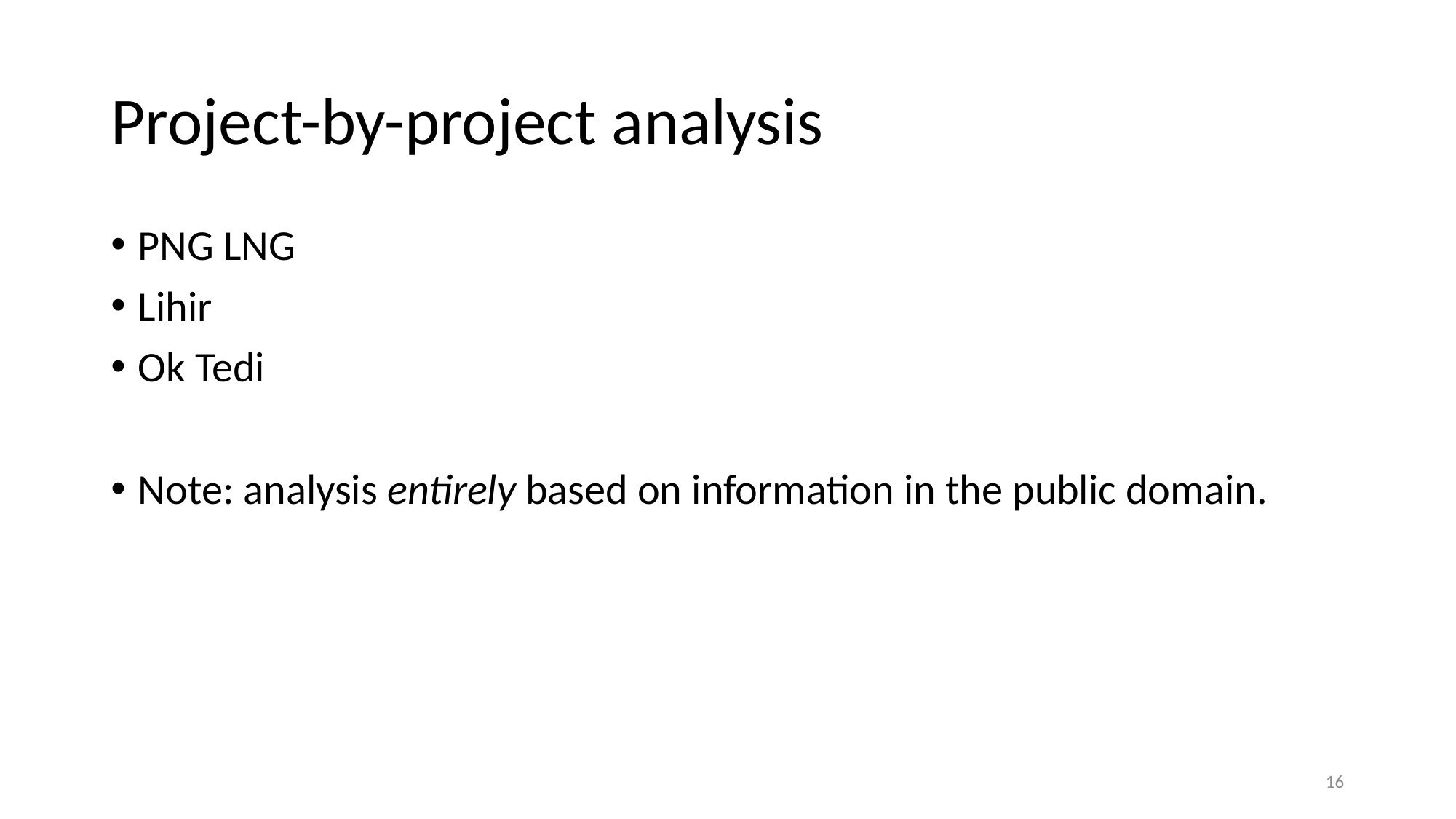

# Project-by-project analysis
PNG LNG
Lihir
Ok Tedi

Note: analysis entirely based on information in the public domain.
16